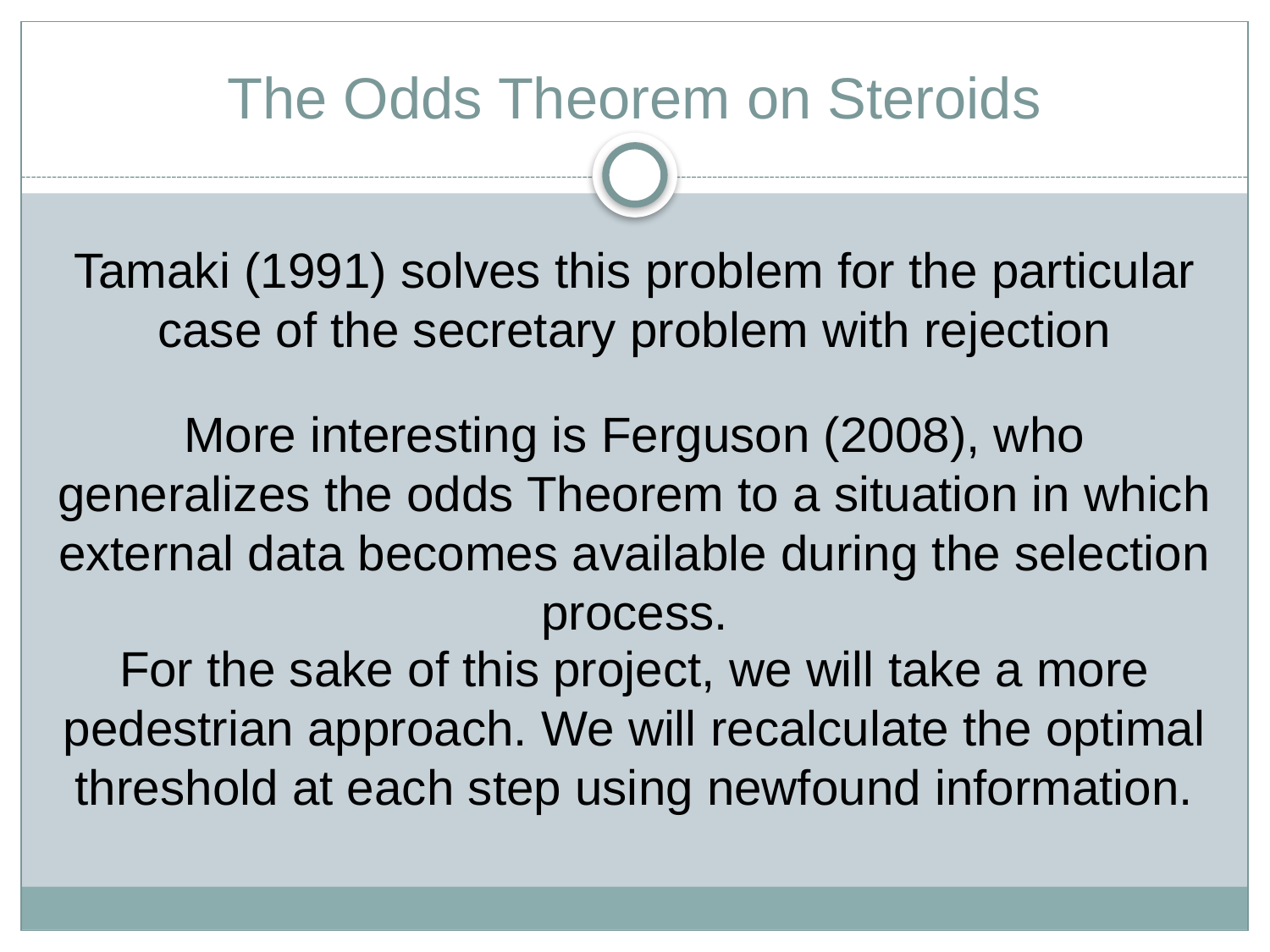

# The Odds Theorem on Steroids
Tamaki (1991) solves this problem for the particular case of the secretary problem with rejection
More interesting is Ferguson (2008), who generalizes the odds Theorem to a situation in which external data becomes available during the selection process.
For the sake of this project, we will take a more pedestrian approach. We will recalculate the optimal threshold at each step using newfound information.